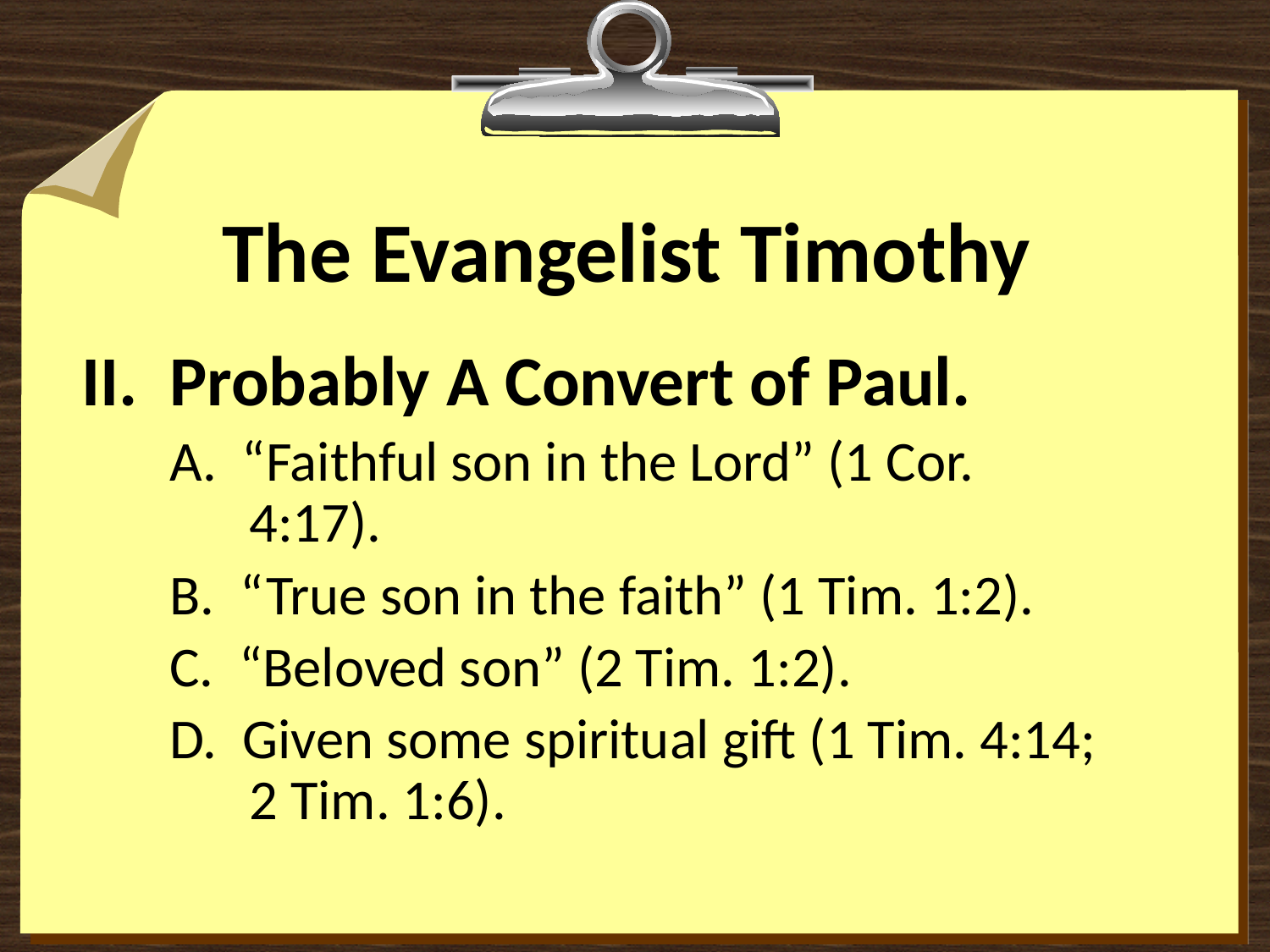

# The Evangelist Timothy
II.  Probably A Convert of Paul.
A.  “Faithful son in the Lord” (1 Cor. 4:17).
B.  “True son in the faith” (1 Tim. 1:2).
C.  “Beloved son” (2 Tim. 1:2).
D.  Given some spiritual gift (1 Tim. 4:14; 2 Tim. 1:6).